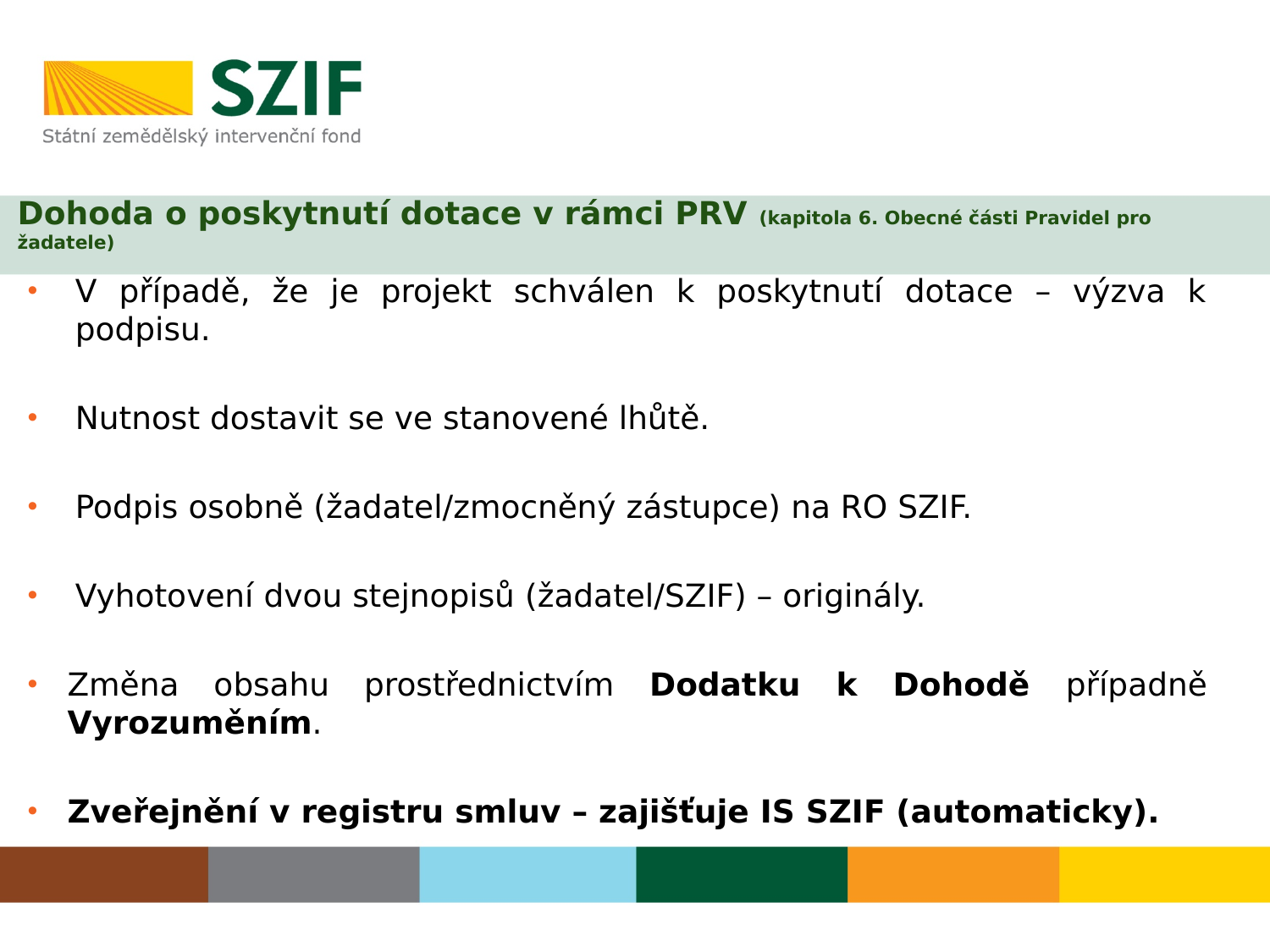

# Dohoda o poskytnutí dotace v rámci PRV (kapitola 6. Obecné části Pravidel pro žadatele)
V případě, že je projekt schválen k poskytnutí dotace – výzva k podpisu.

Nutnost dostavit se ve stanovené lhůtě.

Podpis osobně (žadatel/zmocněný zástupce) na RO SZIF.

Vyhotovení dvou stejnopisů (žadatel/SZIF) – originály.

Změna obsahu prostřednictvím Dodatku k Dohodě případně Vyrozuměním.

Zveřejnění v registru smluv – zajišťuje IS SZIF (automaticky).